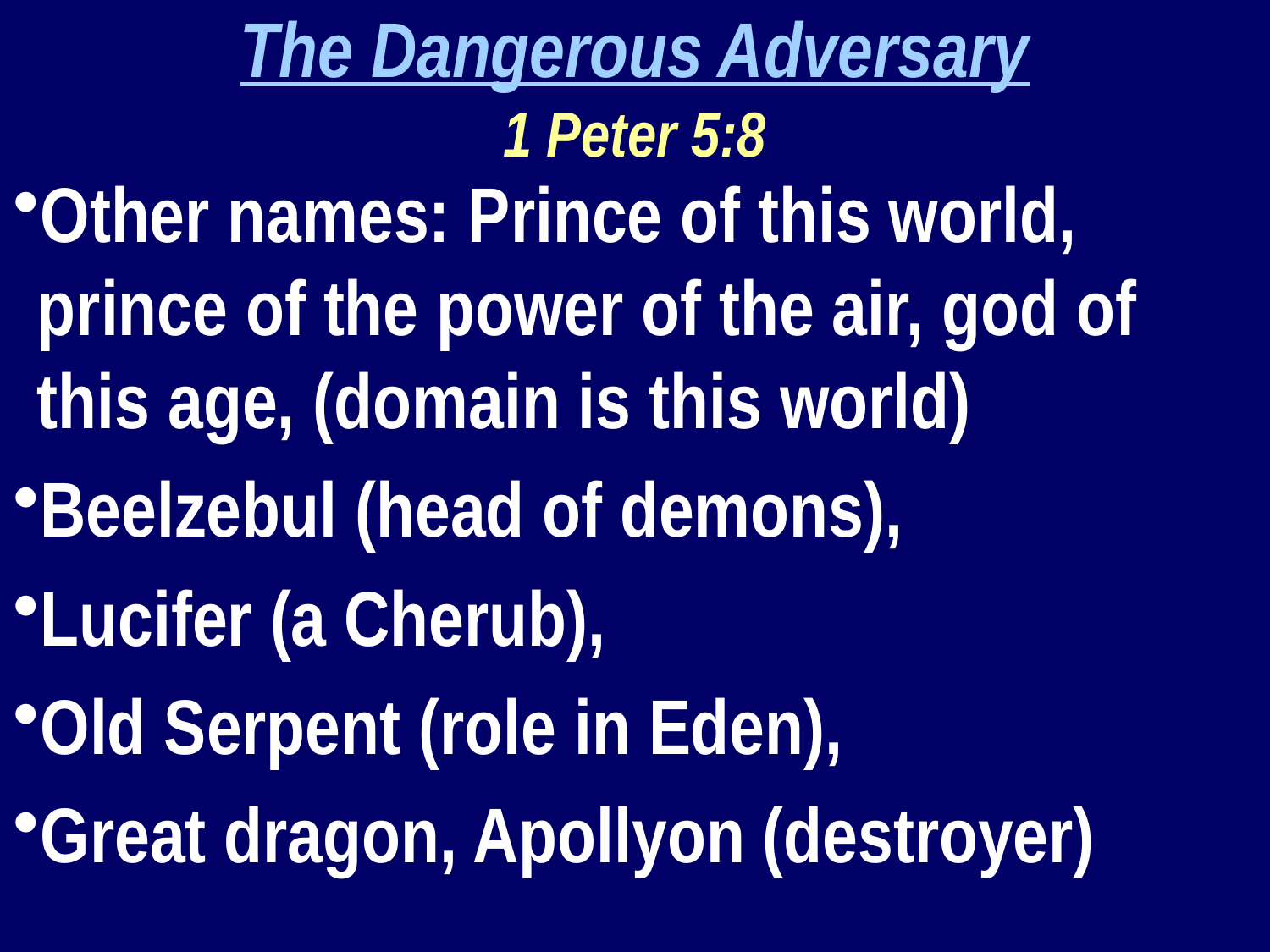

The Dangerous Adversary
1 Peter 5:8
Other names: Prince of this world, prince of the power of the air, god of this age, (domain is this world)
Beelzebul (head of demons),
Lucifer (a Cherub),
Old Serpent (role in Eden),
Great dragon, Apollyon (destroyer)